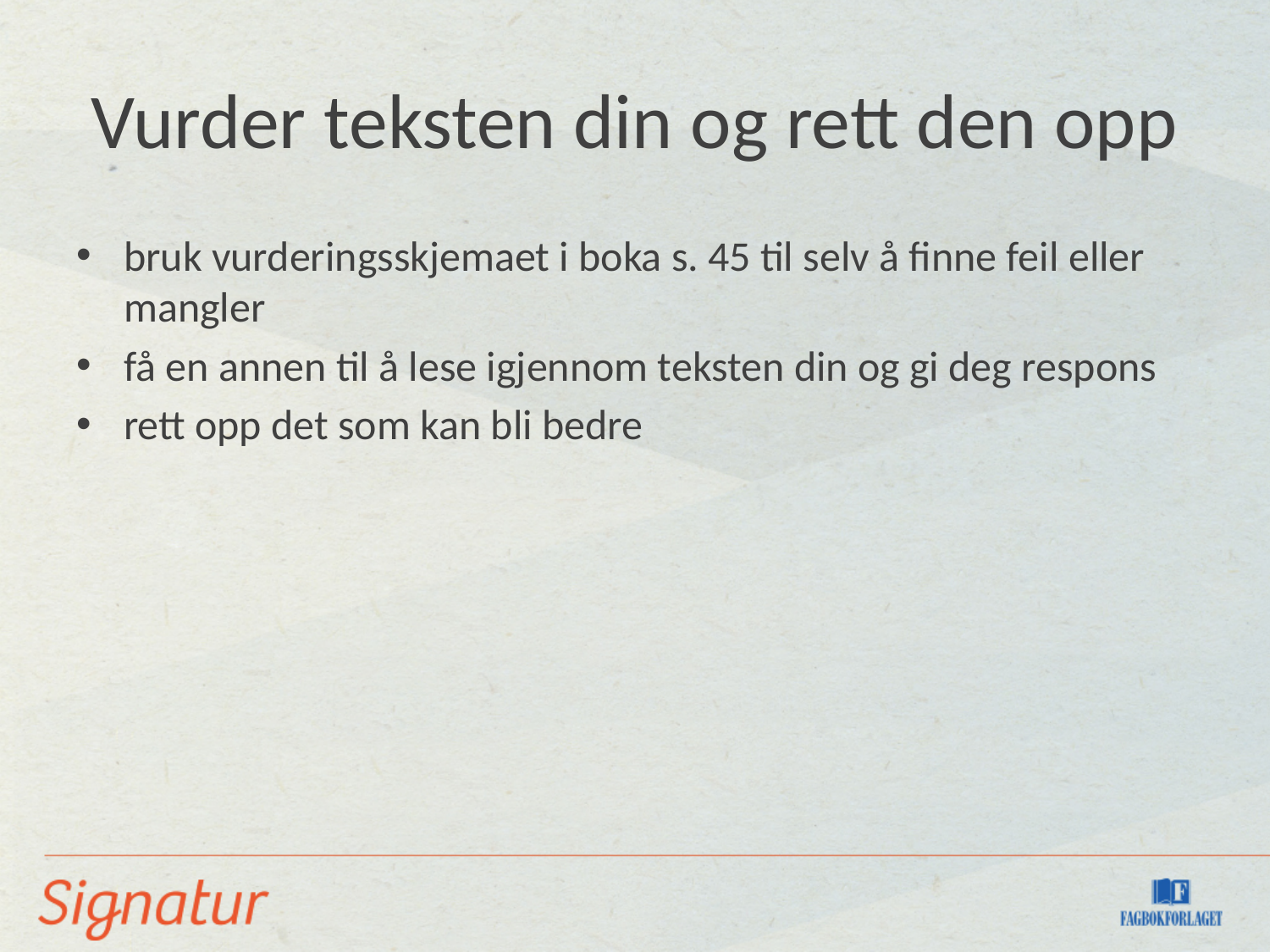

# Vurder teksten din og rett den opp
bruk vurderingsskjemaet i boka s. 45 til selv å finne feil eller mangler
få en annen til å lese igjennom teksten din og gi deg respons
rett opp det som kan bli bedre